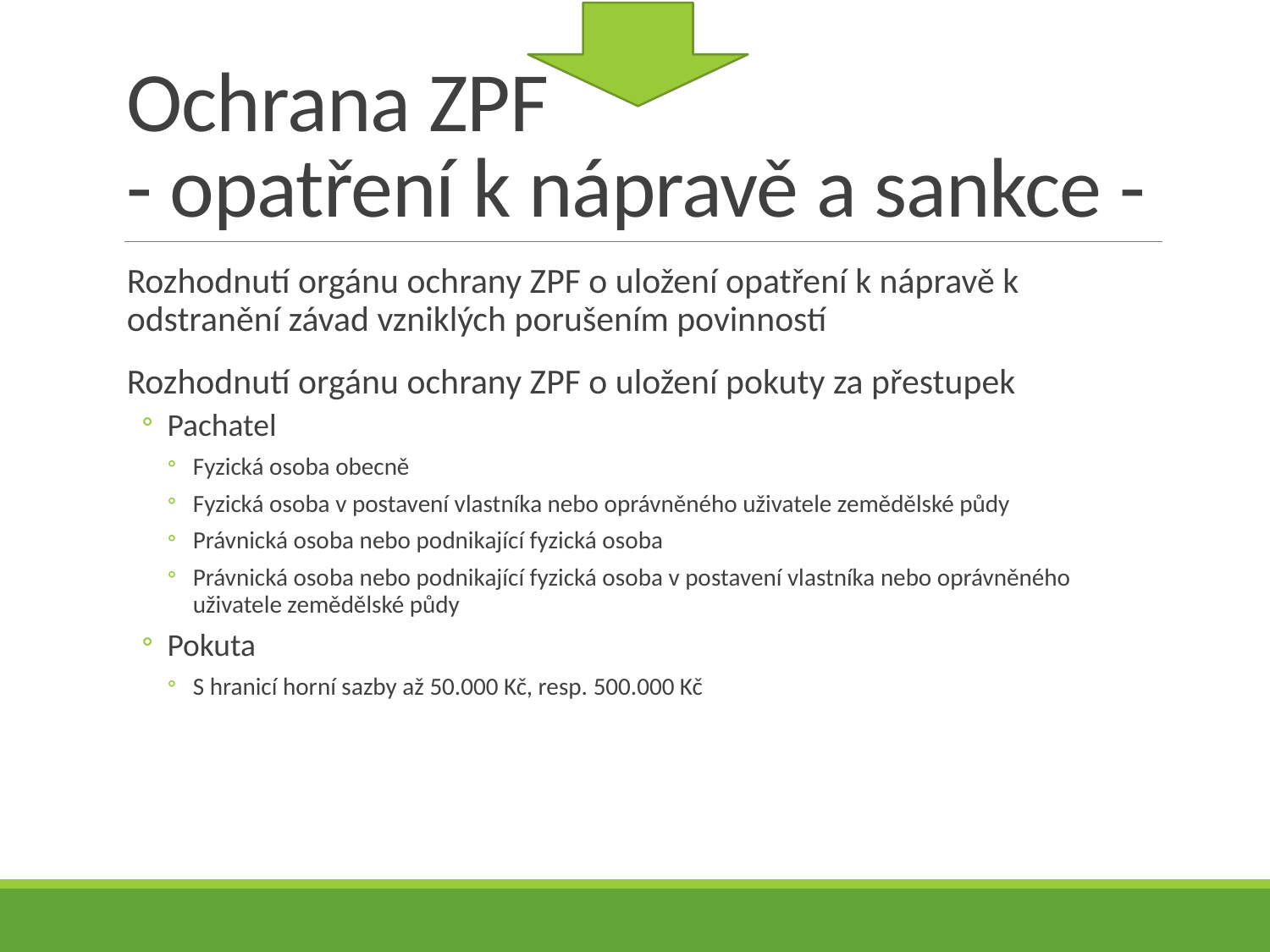

# Ochrana ZPF - opatření k nápravě a sankce -
Rozhodnutí orgánu ochrany ZPF o uložení opatření k nápravě k odstranění závad vzniklých porušením povinností
Rozhodnutí orgánu ochrany ZPF o uložení pokuty za přestupek
Pachatel
Fyzická osoba obecně
Fyzická osoba v postavení vlastníka nebo oprávněného uživatele zemědělské půdy
Právnická osoba nebo podnikající fyzická osoba
Právnická osoba nebo podnikající fyzická osoba v postavení vlastníka nebo oprávněného uživatele zemědělské půdy
Pokuta
S hranicí horní sazby až 50.000 Kč, resp. 500.000 Kč